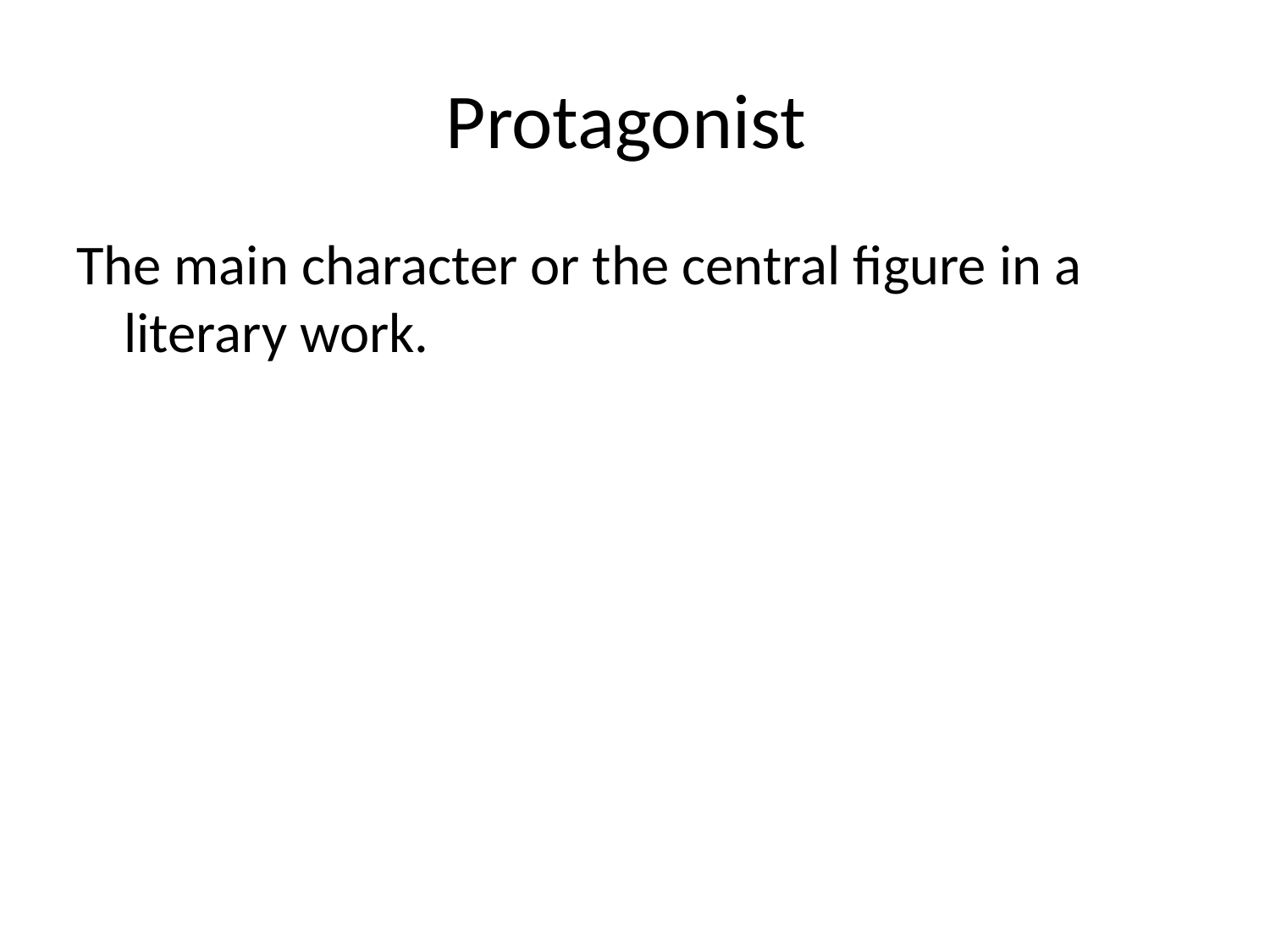

# Protagonist
The main character or the central figure in a literary work.